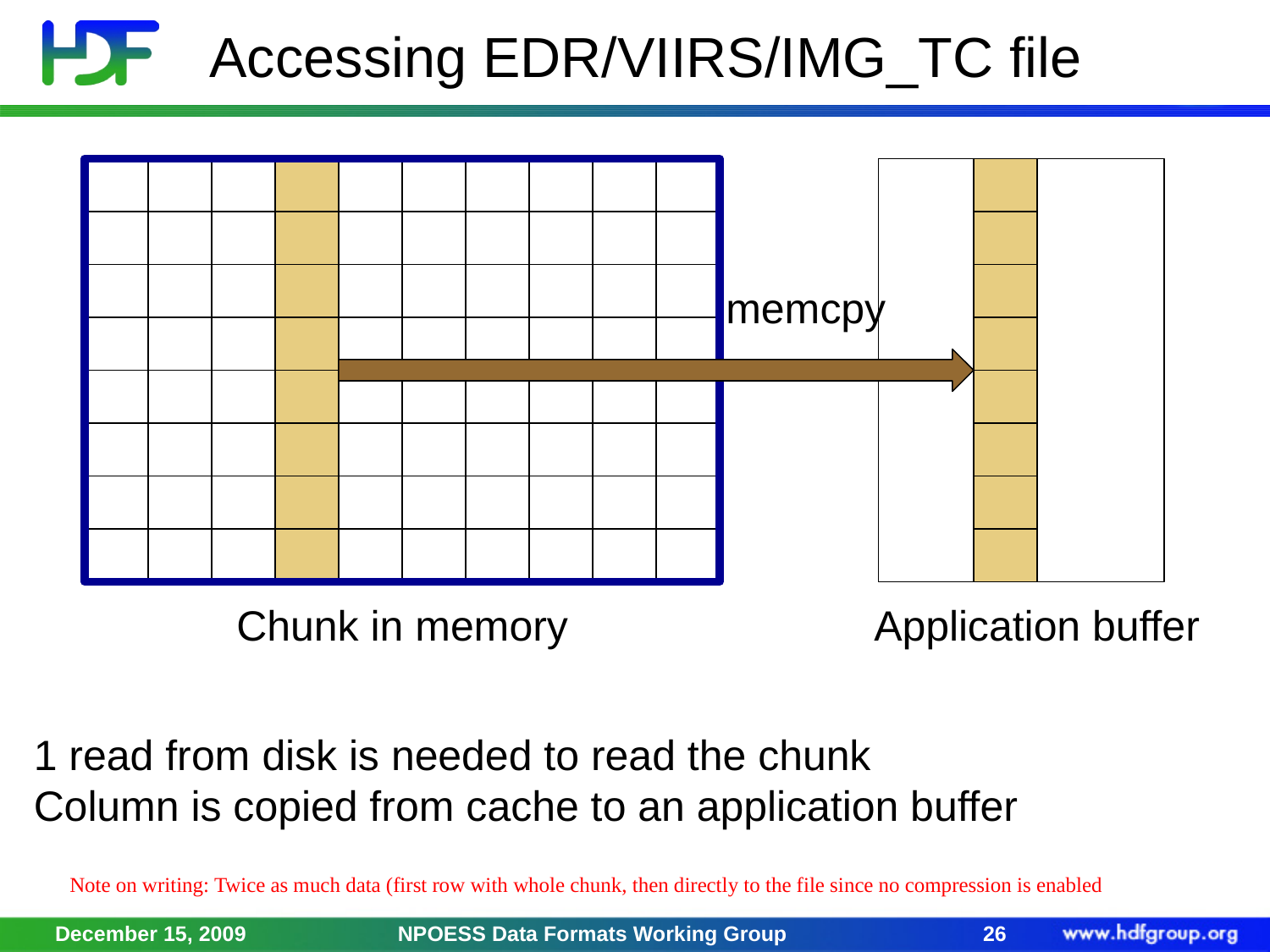

# Accessing EDR/VIIRS/IMG_TC file

memcpy

Chunk in memory
Application buffer
1 read from disk is needed to read the chunk
Column is copied from cache to an application buffer

Note on writing: Twice as much data (first row with whole chunk, then directly to the file since no compression is enabled
December 15, 2009
NPOESS Data Formats Working Group
26